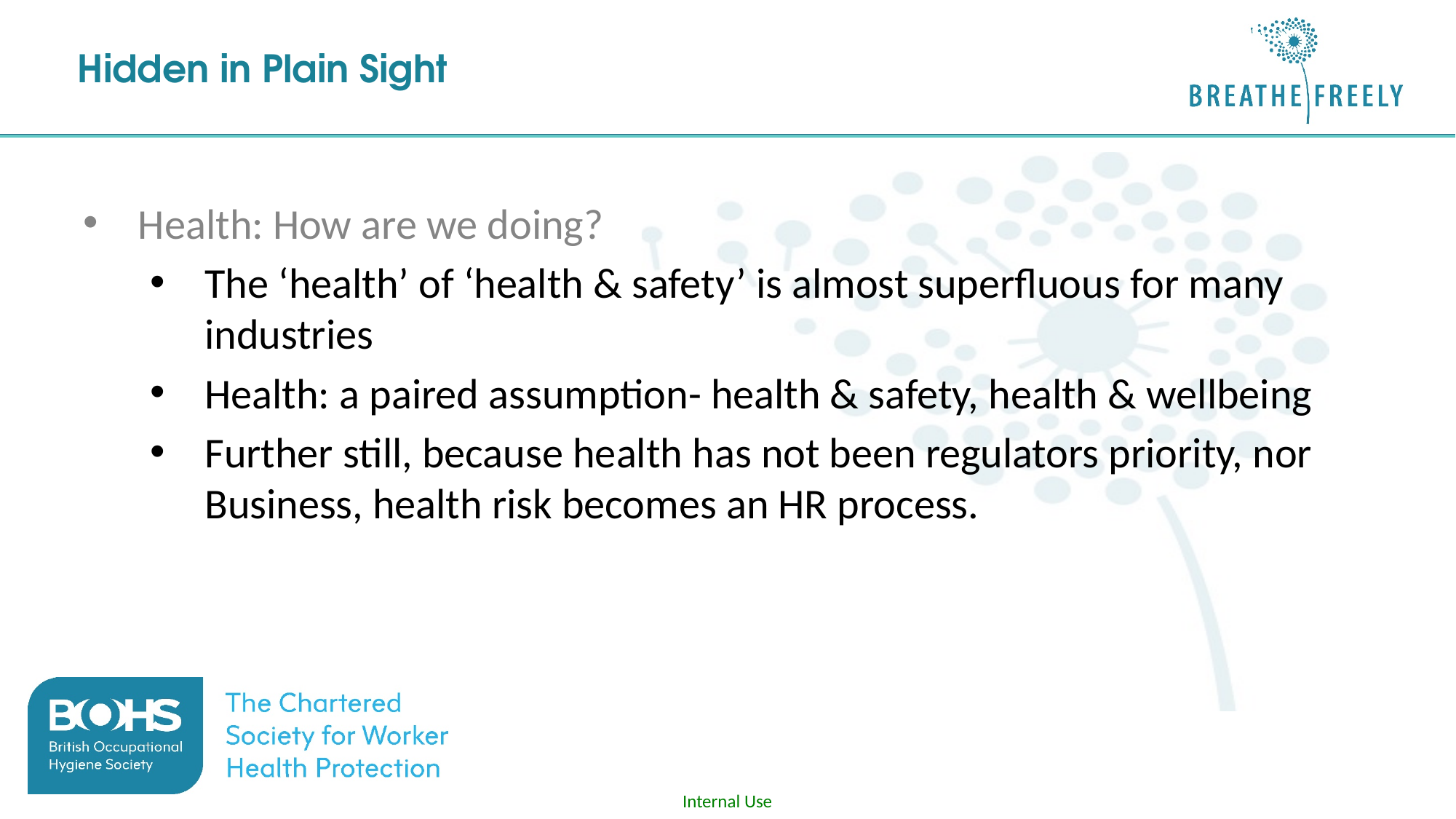

# Hidden in Plain Sight
Health: How are we doing?
The ‘health’ of ‘health & safety’ is almost superfluous for many industries
Health: a paired assumption- health & safety, health & wellbeing
Further still, because health has not been regulators priority, nor Business, health risk becomes an HR process.